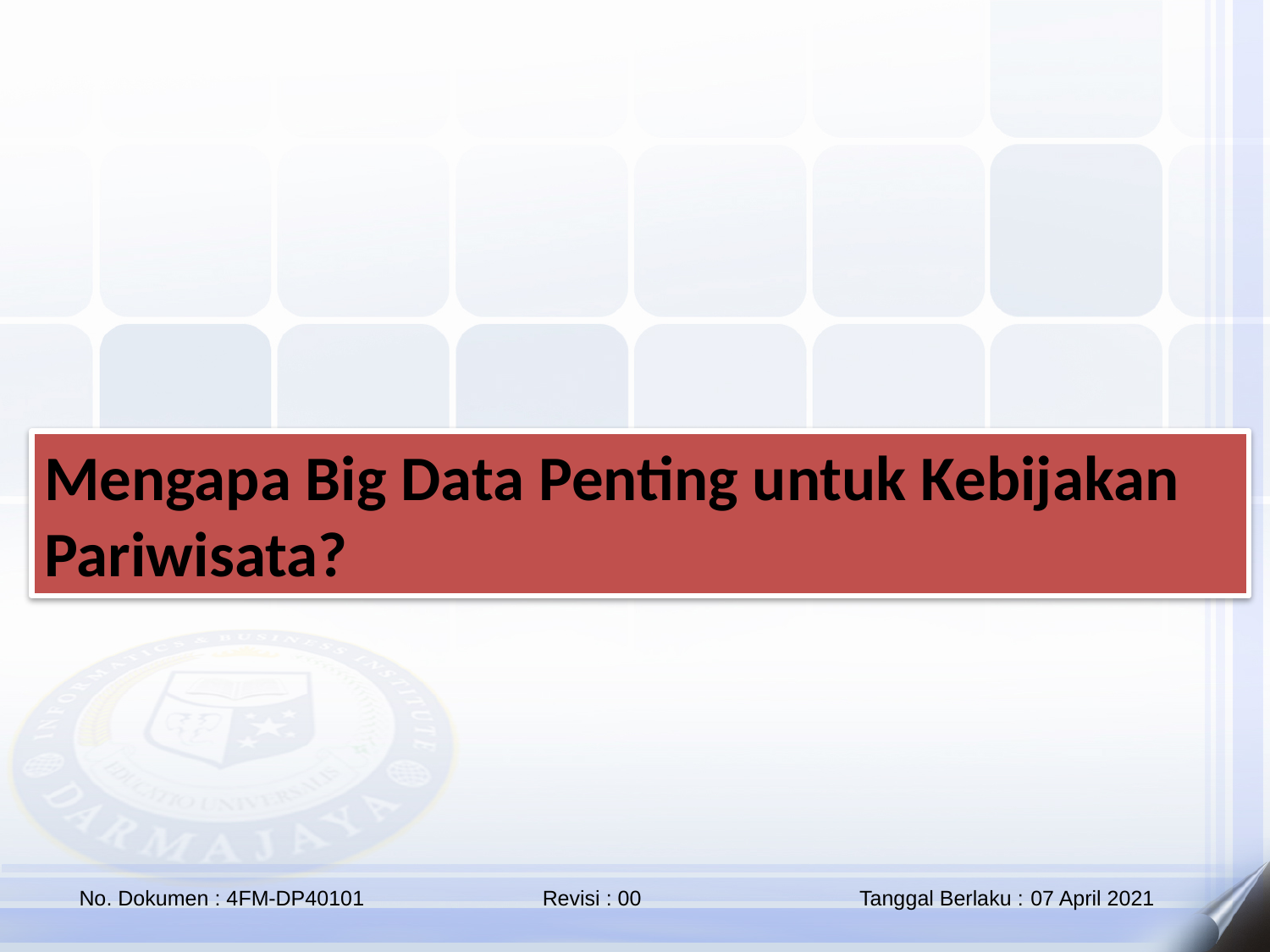

Mengapa Big Data Penting untuk Kebijakan Pariwisata?